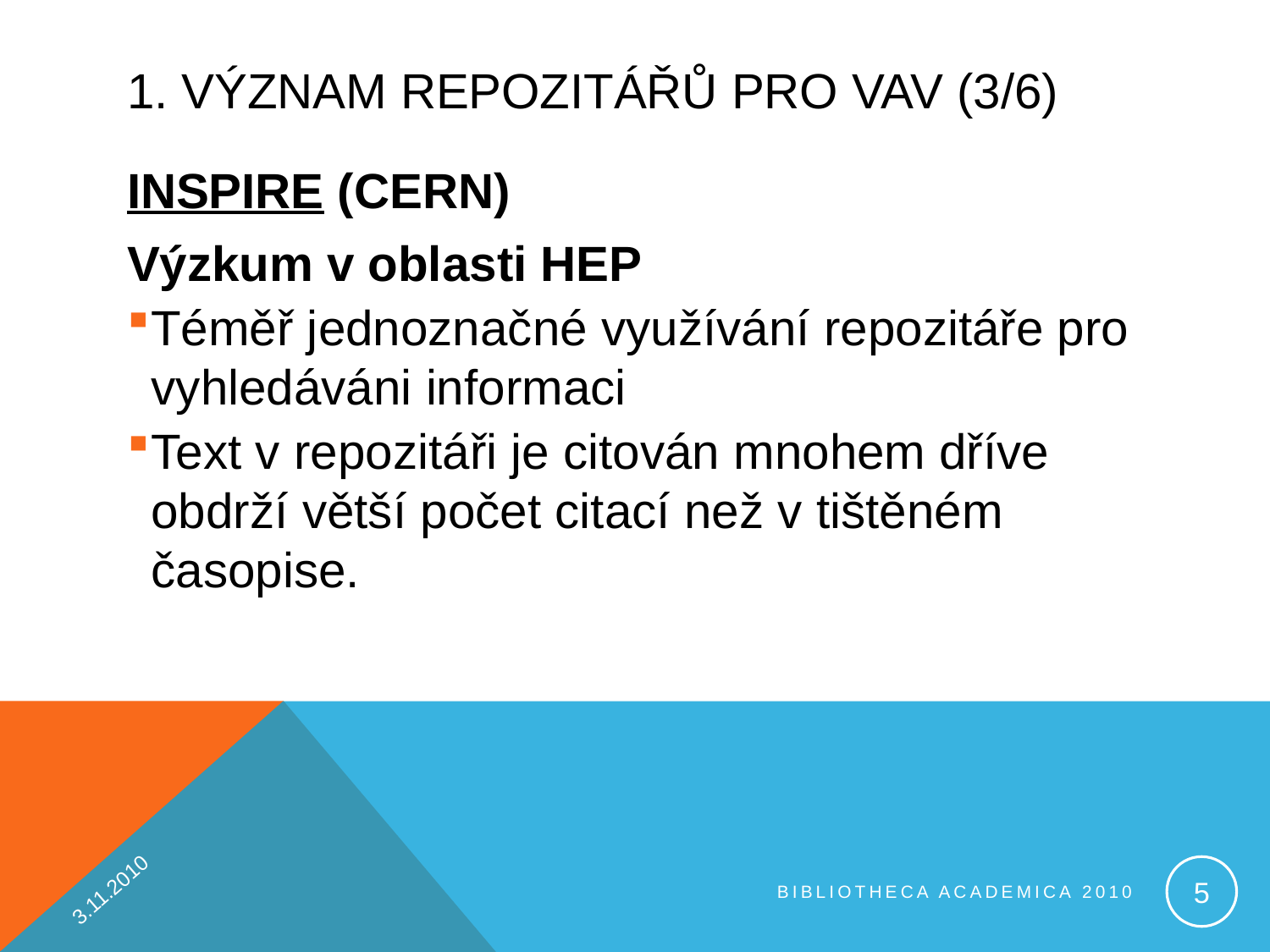

# 1. Význam repozitářů pro VaV (3/6)
INSPIRE (CERN)
Výzkum v oblasti HEP
Téměř jednoznačné využívání repozitáře pro vyhledáváni informaci
Text v repozitáři je citován mnohem dříve obdrží větší počet citací než v tištěném časopise.
3.11.2010
5
Bibliotheca Academica 2010